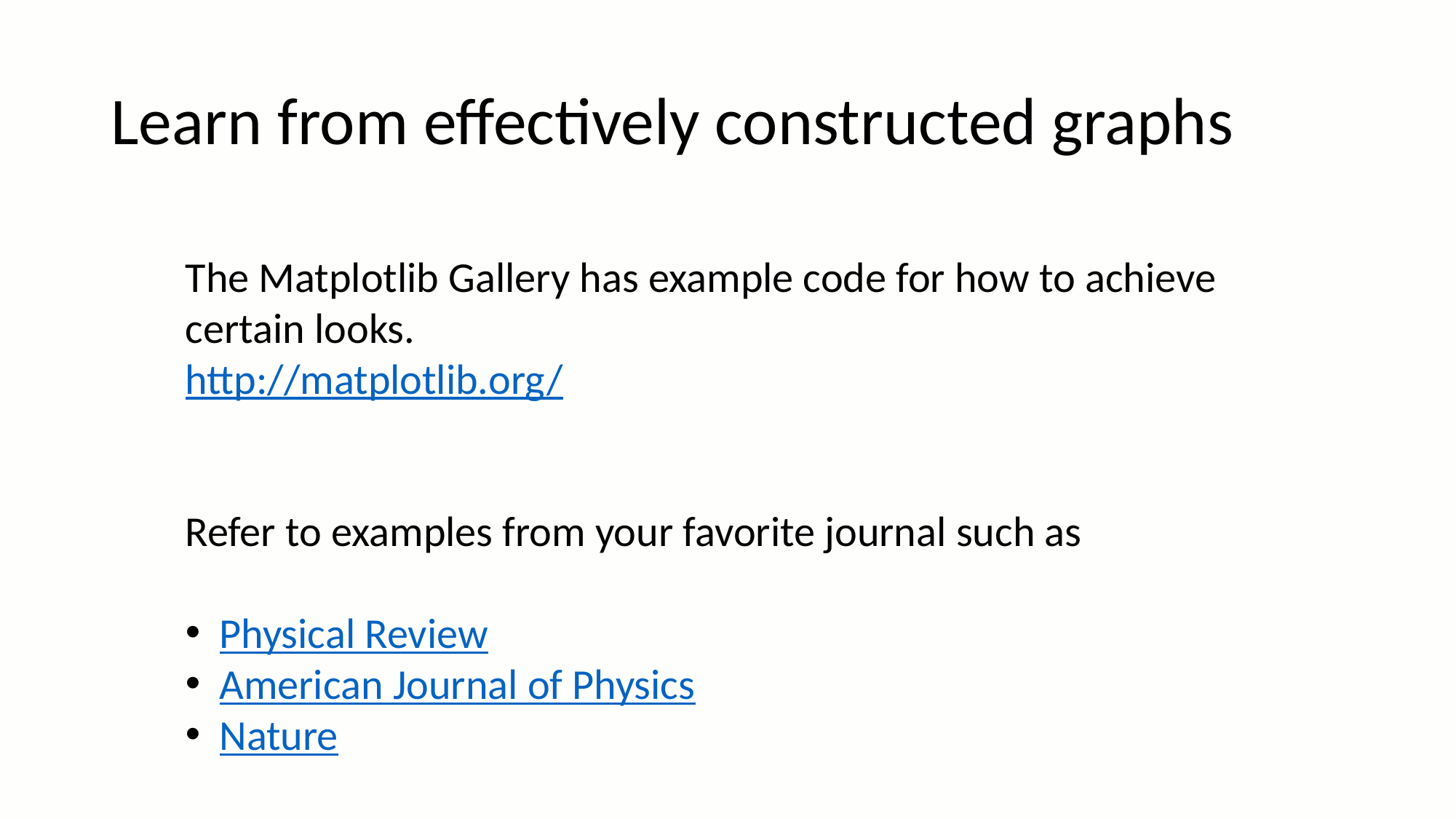

# Learn from effectively constructed graphs
The Matplotlib Gallery has example code for how to achieve certain looks.
http://matplotlib.org/

Refer to examples from your favorite journal such as

Physical Review
American Journal of Physics
Nature